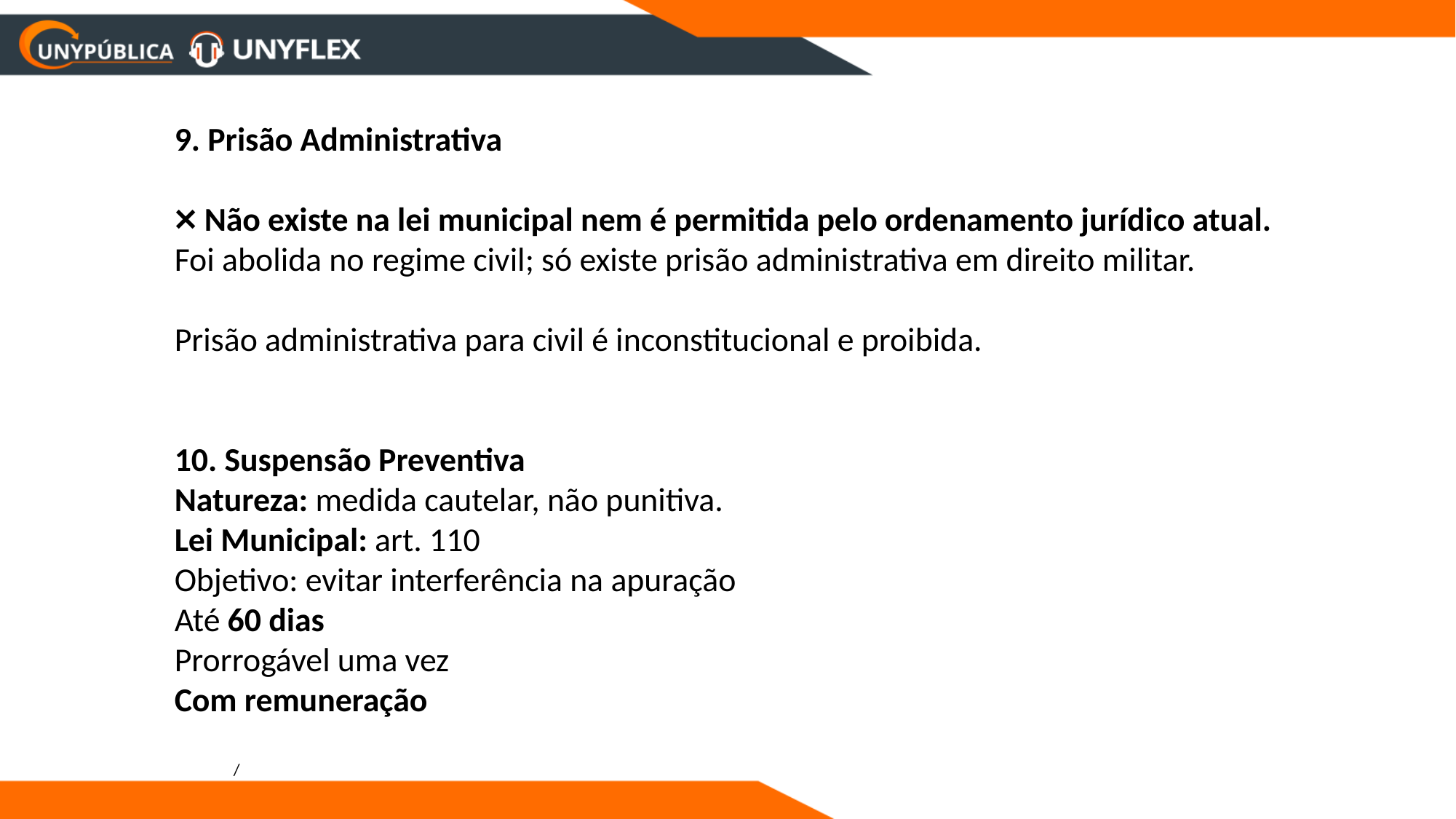

9. Prisão Administrativa

❌ Não existe na lei municipal nem é permitida pelo ordenamento jurídico atual.
Foi abolida no regime civil; só existe prisão administrativa em direito militar.

Prisão administrativa para civil é inconstitucional e proibida.

10. Suspensão Preventiva
Natureza: medida cautelar, não punitiva.
Lei Municipal: art. 110
Objetivo: evitar interferência na apuração
Até 60 dias
Prorrogável uma vez
Com remuneração

/